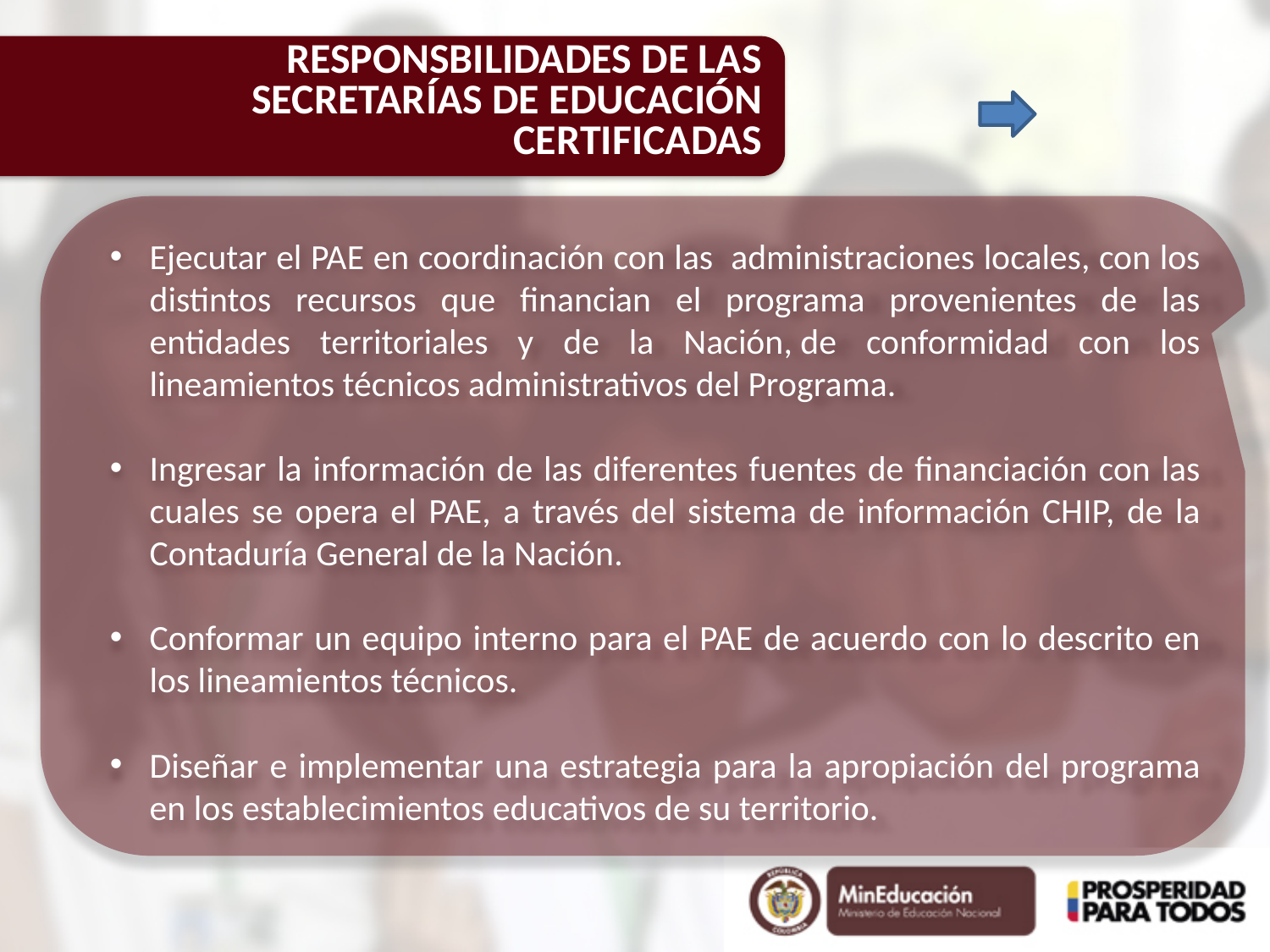

RESPONSBILIDADES DE LAS SECRETARÍAS DE EDUCACIÓN CERTIFICADAS

Ejecutar el PAE en coordinación con las  administraciones locales, con los distintos recursos que financian el programa provenientes de las entidades territoriales y de la Nación, de conformidad con los lineamientos técnicos administrativos del Programa.

Ingresar la información de las diferentes fuentes de financiación con las cuales se opera el PAE, a través del sistema de información CHIP, de la Contaduría General de la Nación.

Conformar un equipo interno para el PAE de acuerdo con lo descrito en los lineamientos técnicos.

Diseñar e implementar una estrategia para la apropiación del programa en los establecimientos educativos de su territorio.